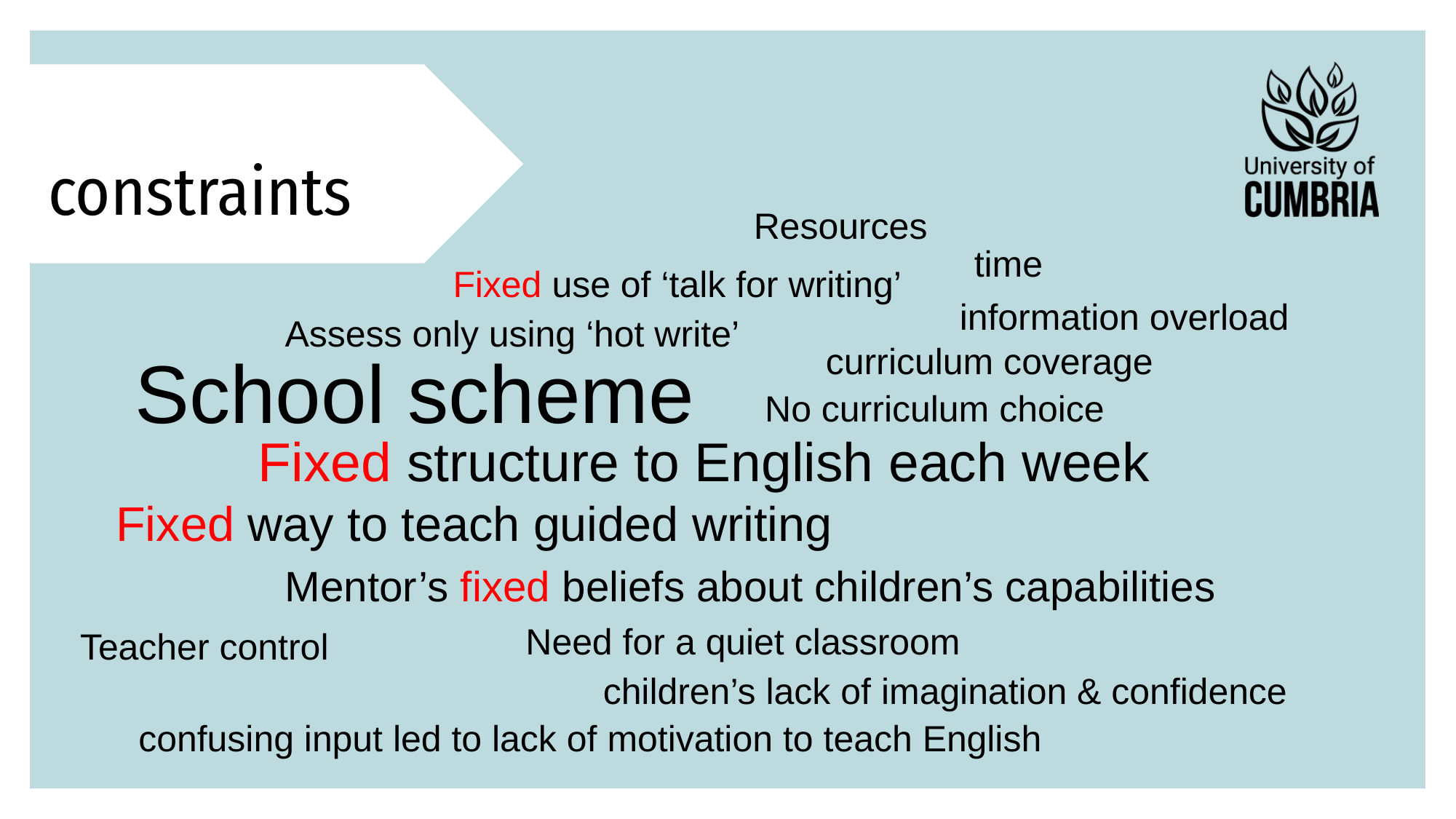

From your primary English centre-based you have been able to enact in school?
constraints
Resources
time
Fixed use of ‘talk for writing’
information overload
Assess only using ‘hot write’
School scheme
curriculum coverage
No curriculum choice
Fixed structure to English each week
Fixed way to teach guided writing
Mentor’s fixed beliefs about children’s capabilities
Need for a quiet classroom
Teacher control
children’s lack of imagination & confidence
confusing input led to lack of motivation to teach English